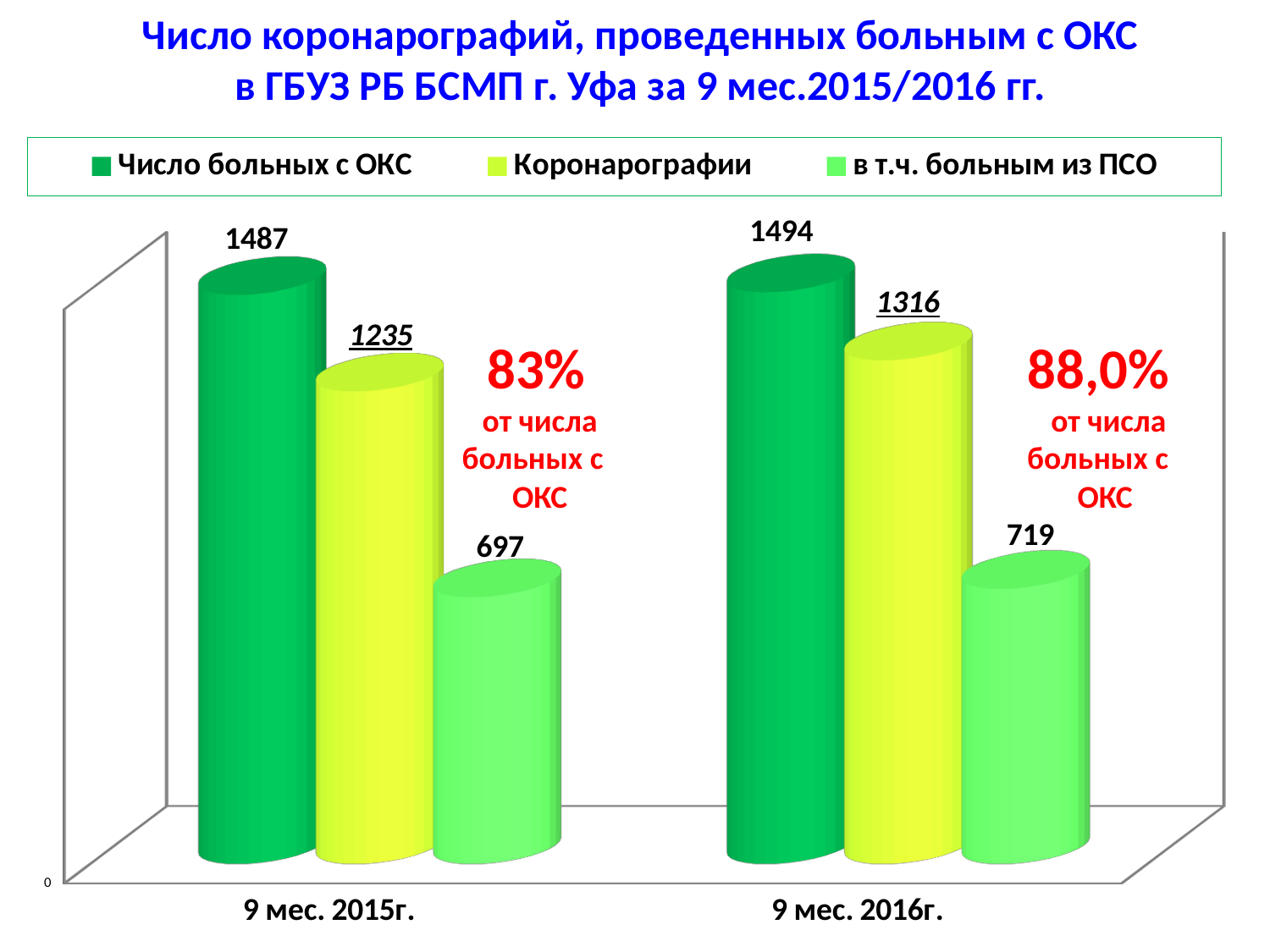

# Число коронарографий, проведенных больным с ОКС в ГБУЗ РБ БСМП г. Уфа за 9 мес.2015/2016 гг.

[unsupported chart]

88,0%
 от числа больных с   ОКС
83%
от числа больных с   ОКС